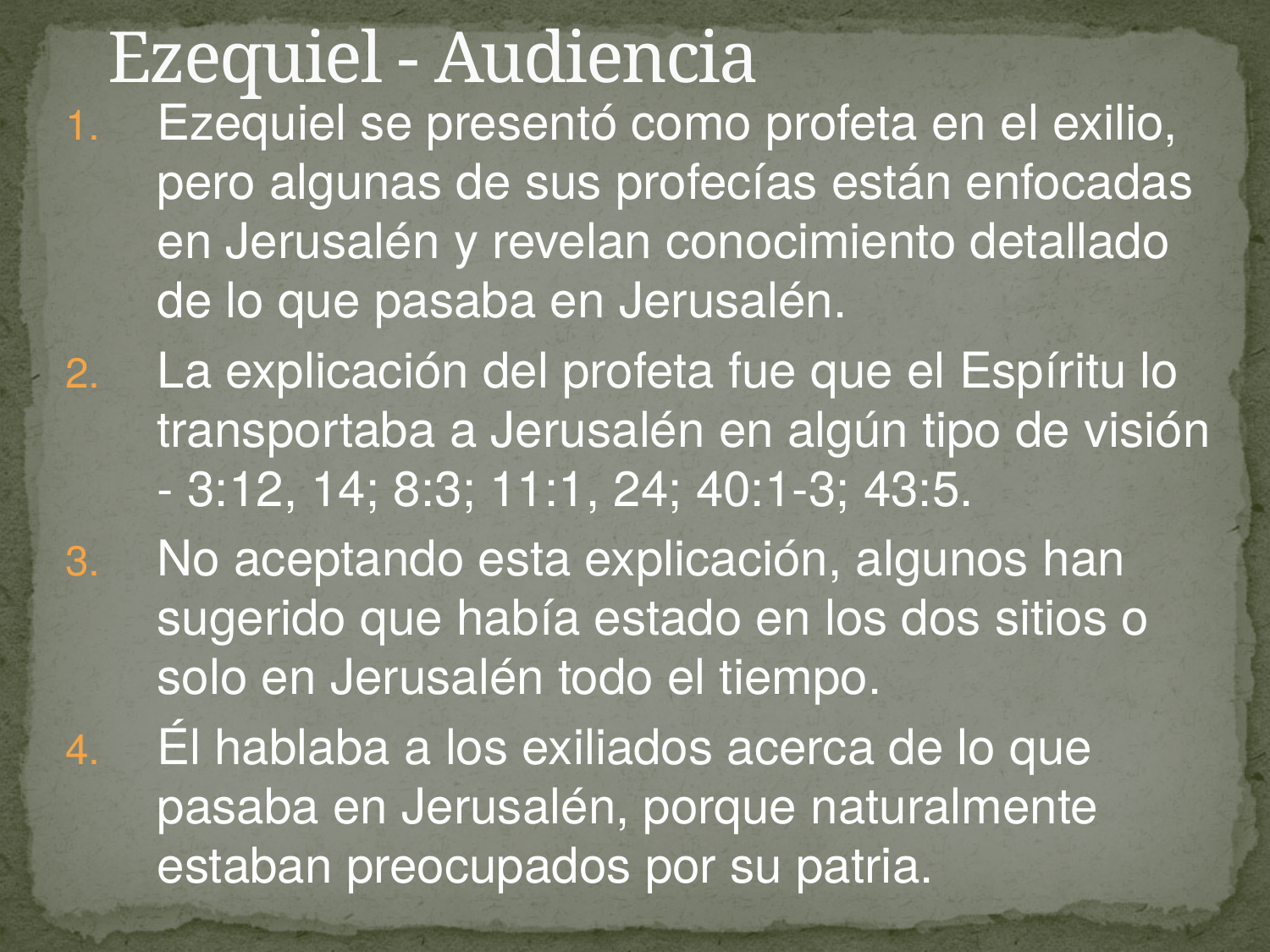

# Ezequiel - Audiencia
Ezequiel se presentó como profeta en el exilio, pero algunas de sus profecías están enfocadas en Jerusalén y revelan conocimiento detallado de lo que pasaba en Jerusalén.
La explicación del profeta fue que el Espíritu lo transportaba a Jerusalén en algún tipo de visión - 3:12, 14; 8:3; 11:1, 24; 40:1-3; 43:5.
No aceptando esta explicación, algunos han sugerido que había estado en los dos sitios o solo en Jerusalén todo el tiempo.
Él hablaba a los exiliados acerca de lo que pasaba en Jerusalén, porque naturalmente estaban preocupados por su patria.